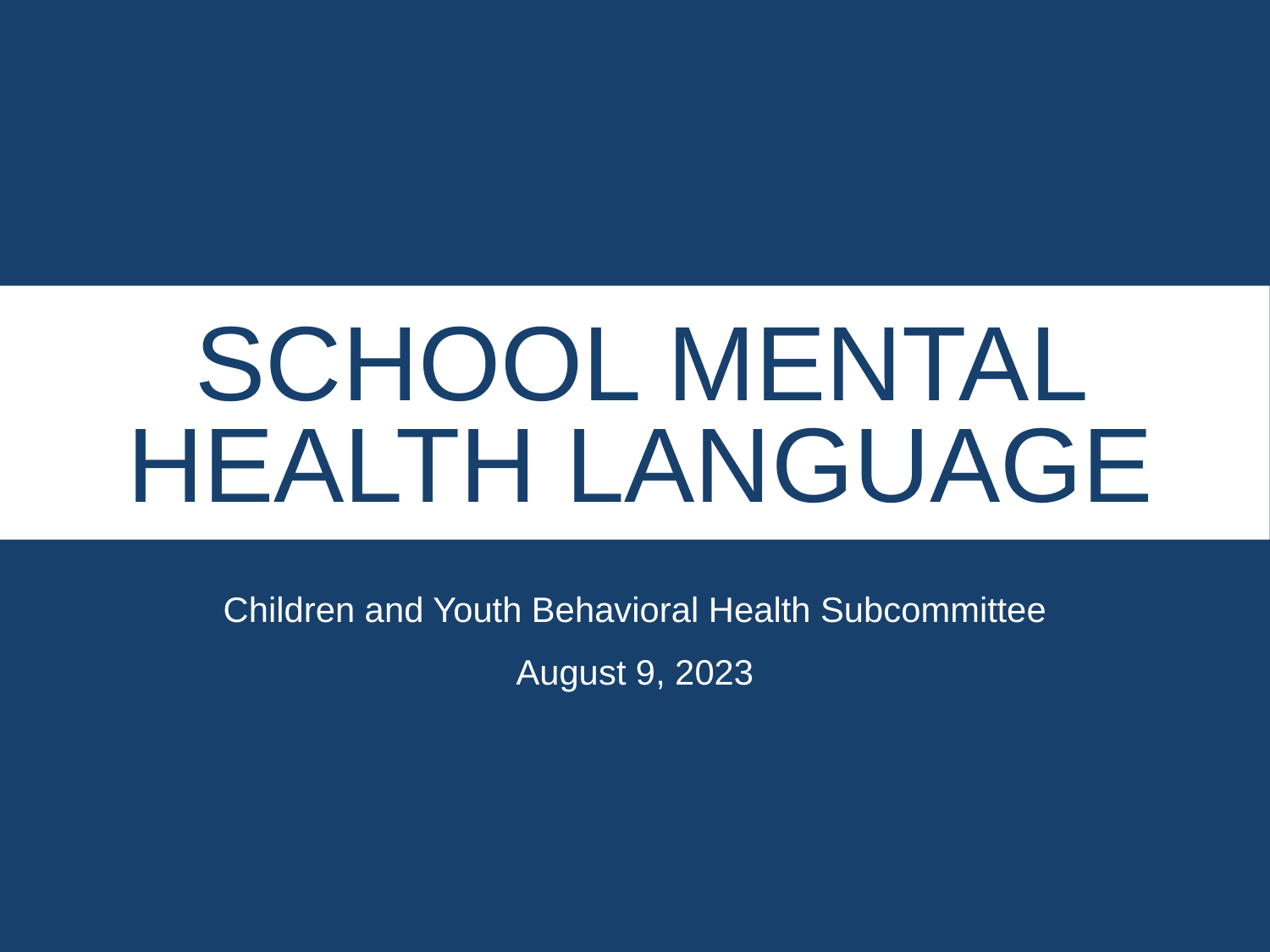

# School mental health language
Children and Youth Behavioral Health Subcommittee
August 9, 2023